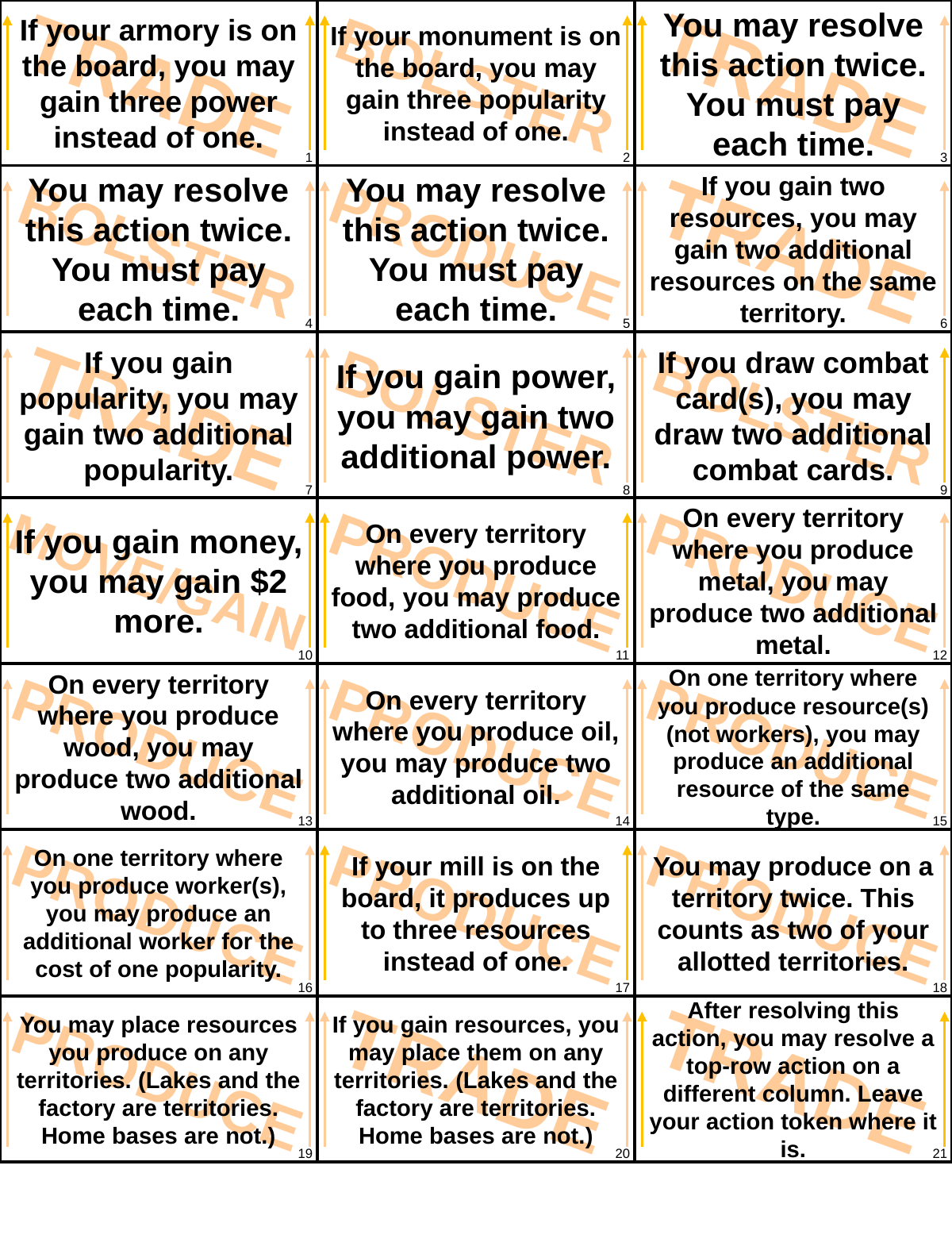

You may resolve this action twice. You must pay each time.

If your armory is on the board, you may gain three power instead of one.
If your monument is on the board, you may gain three popularity instead of one.
TRADE
TRADE
BOLSTER
1
2
3
You may resolve this action twice. You must pay each time.
You may resolve this action twice. You must pay each time.
If you gain two resources, you may gain two additional resources on the same territory.

TRADE
BOLSTER
PRODUCE
4
5
6

If you gain popularity, you may gain two additional popularity.
If you draw combat card(s), you may draw two additional combat cards.
If you gain power, you may gain two additional power.
TRADE
BOLSTER
BOLSTER
7
8
9
On every territory where you produce metal, you may produce two additional metal.

On every territory where you produce food, you may produce two additional food.
If you gain money, you may gain $2 more.
PRODUCE
PRODUCE
MOVE/GAIN
10
11
12
On every territory where you produce wood, you may produce two additional wood.

On one territory where you produce resource(s) (not workers), you may produce an additional resource of the same type.
On every territory where you produce oil, you may produce two additional oil.
PRODUCE
PRODUCE
PRODUCE
13
14
15

On one territory where you produce worker(s), you may produce an additional worker for the cost of one popularity.
If your mill is on the board, it produces up to three resources instead of one.
You may produce on a territory twice. This counts as two of your allotted territories.
PRODUCE
PRODUCE
PRODUCE
16
17
18

If you gain resources, you may place them on any territories. (Lakes and the factory are territories. Home bases are not.)
After resolving this action, you may resolve a top-row action on a different column. Leave your action token where it is.
You may place resources you produce on any territories. (Lakes and the factory are territories. Home bases are not.)
TRADE
TRADE
PRODUCE
19
20
21